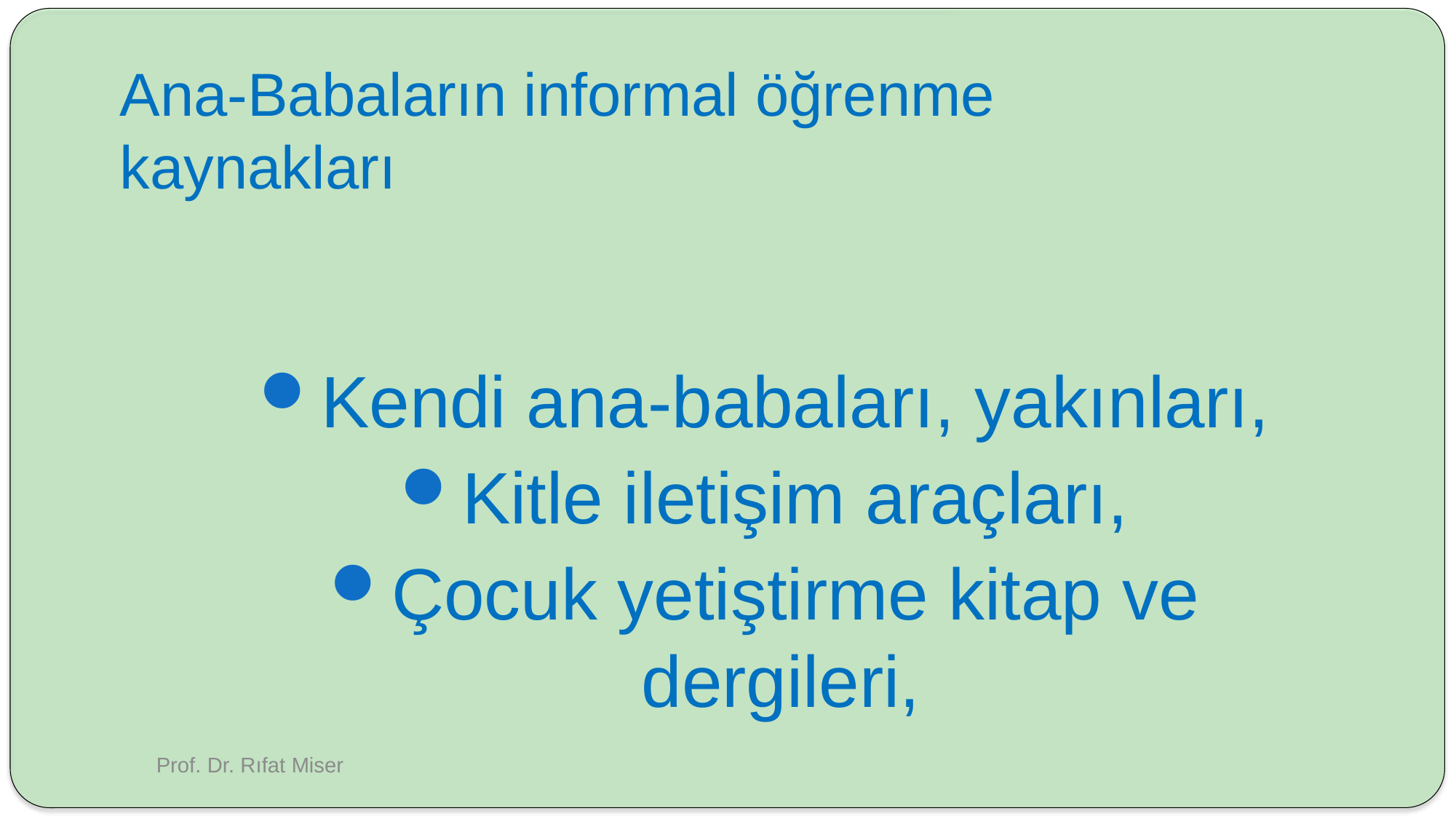

# Ana-Babaların informal öğrenme kaynakları
Kendi ana-babaları, yakınları,
Kitle iletişim araçları,
Çocuk yetiştirme kitap ve dergileri,
Prof. Dr. Rıfat Miser